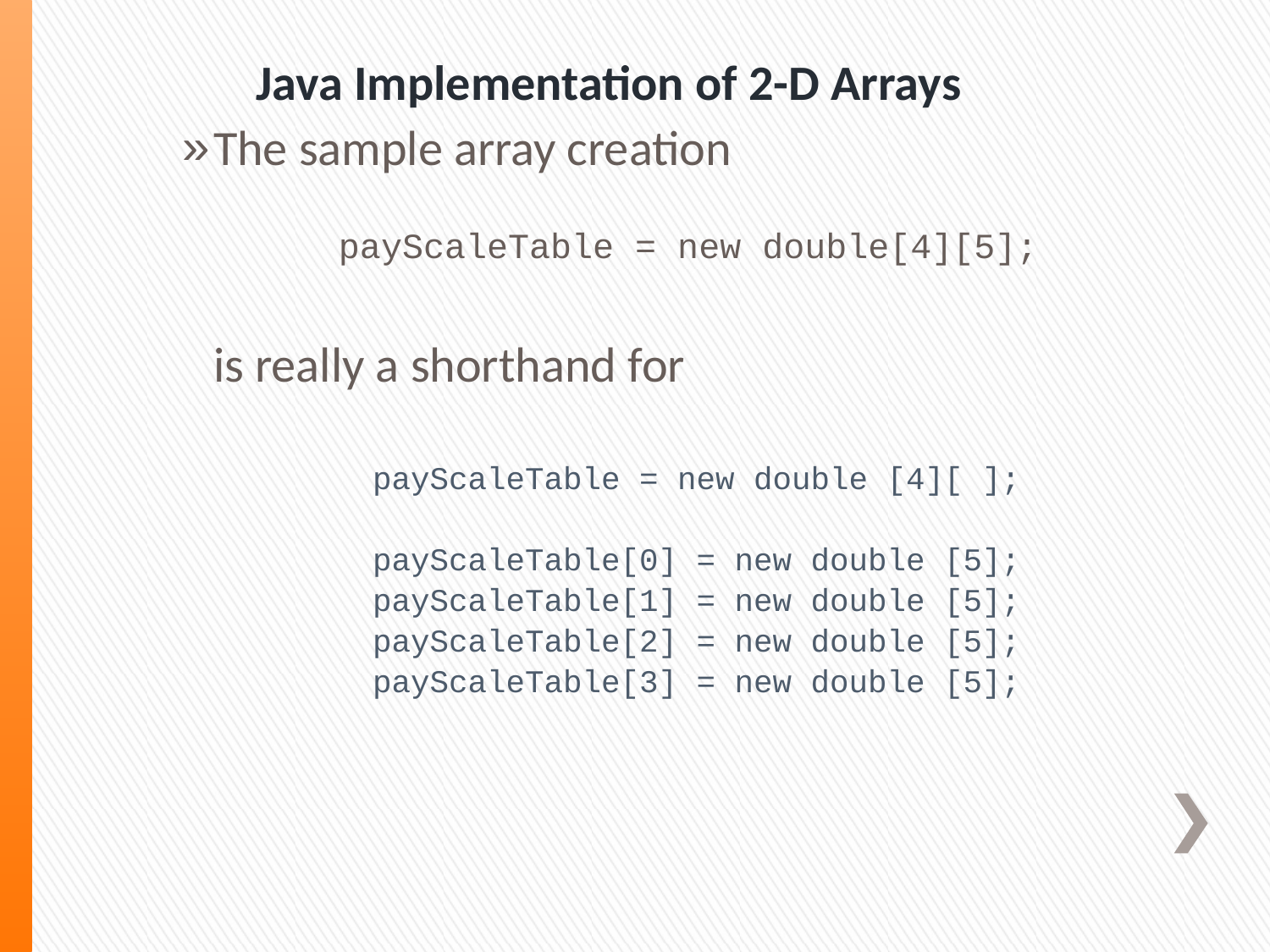

# Java Implementation of 2-D Arrays
The sample array creation

payScaleTable = new double[4][5];

	is really a shorthand for

payScaleTable = new double [4][ ];

payScaleTable[0] = new double [5];
payScaleTable[1] = new double [5];
payScaleTable[2] = new double [5];
payScaleTable[3] = new double [5];